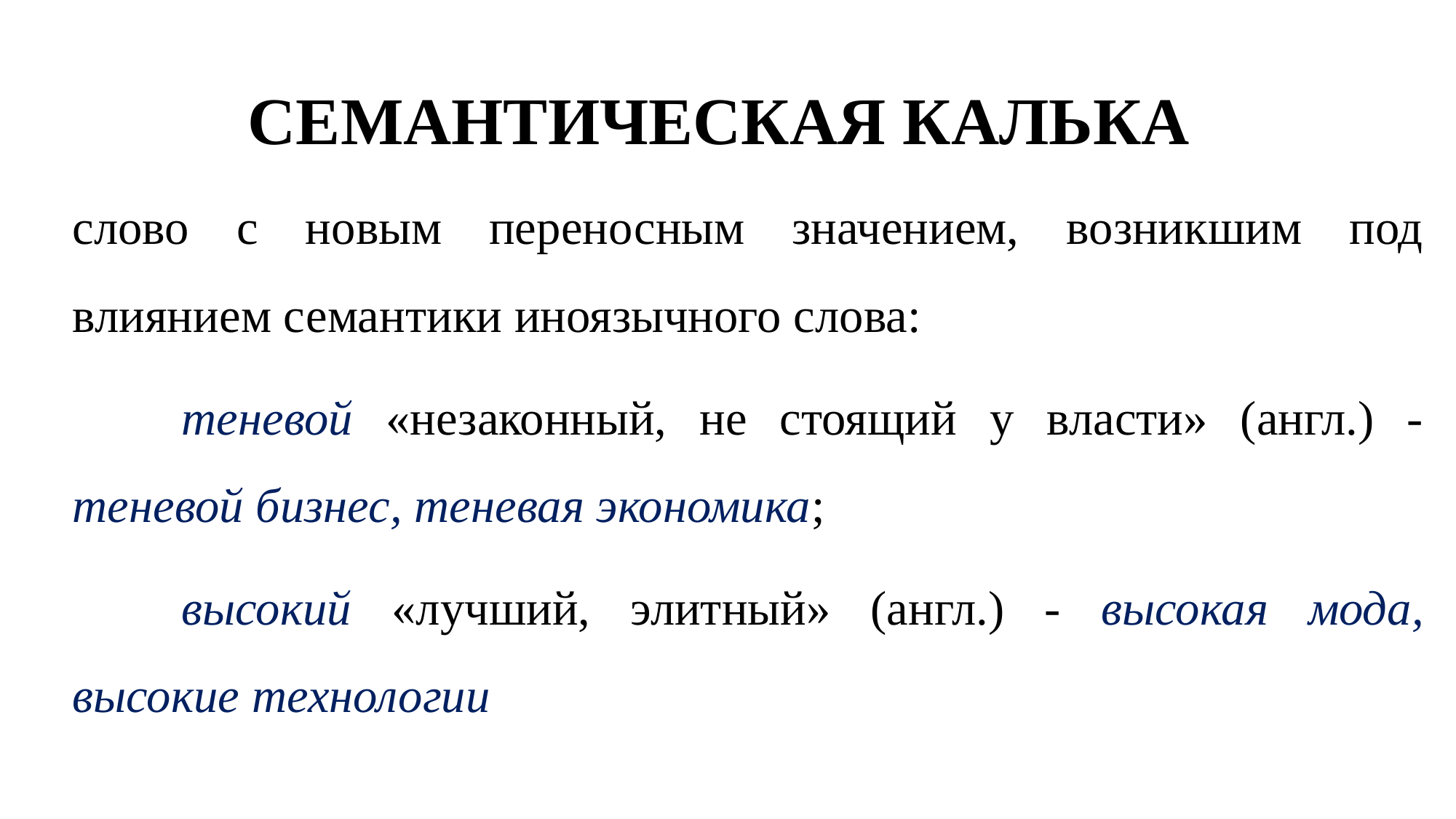

# СЕМАНТИЧЕСКАЯ КАЛЬКА
слово с новым переносным значением, возникшим под влиянием семантики иноязычного слова:
	теневой «незаконный, не стоящий у власти» (англ.) - теневой бизнес, теневая экономика;
	высокий «лучший, элитный» (англ.) - высокая мода, высокие технологии